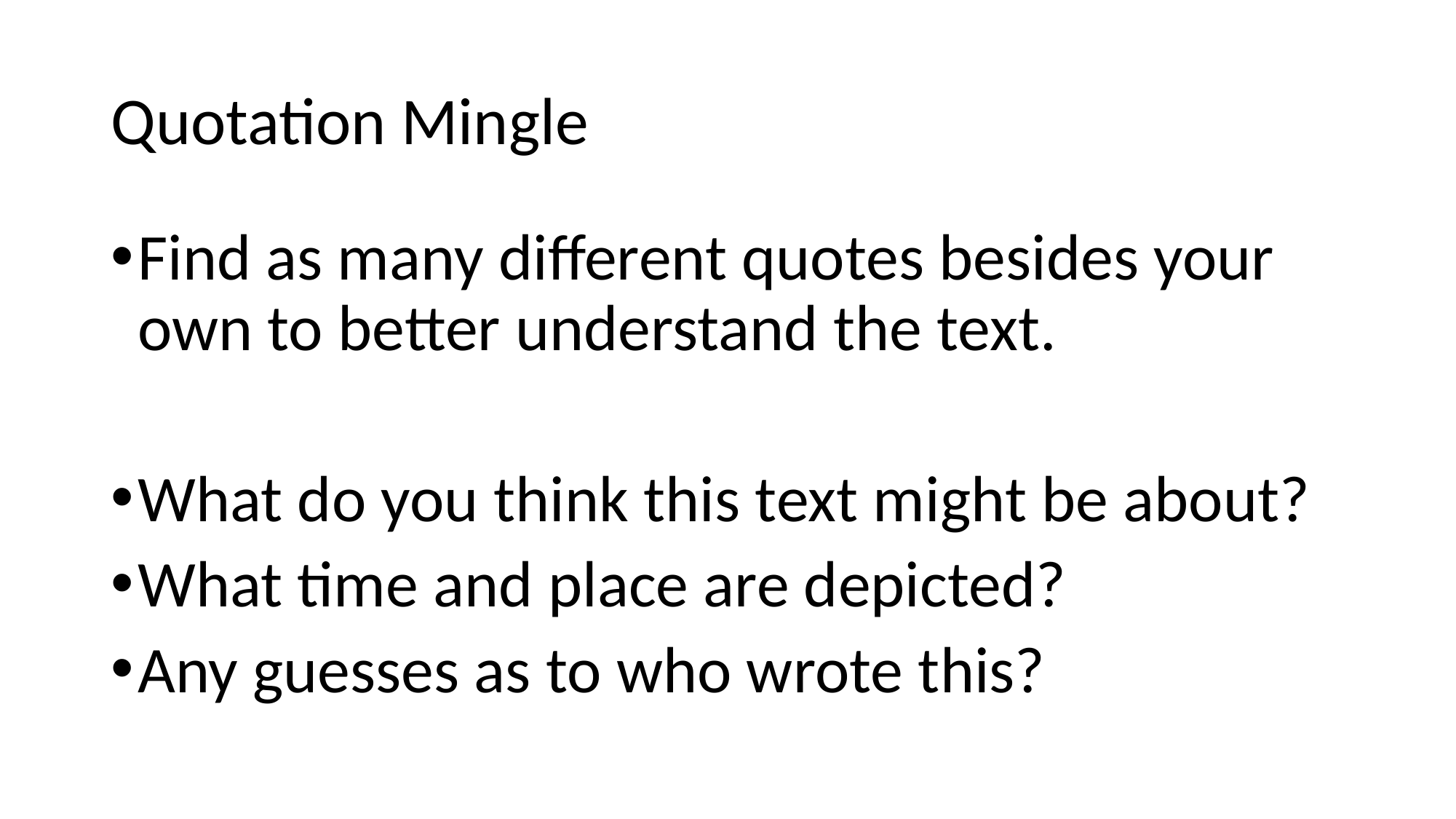

# Quotation Mingle
Find as many different quotes besides your own to better understand the text.

What do you think this text might be about?
What time and place are depicted?
Any guesses as to who wrote this?